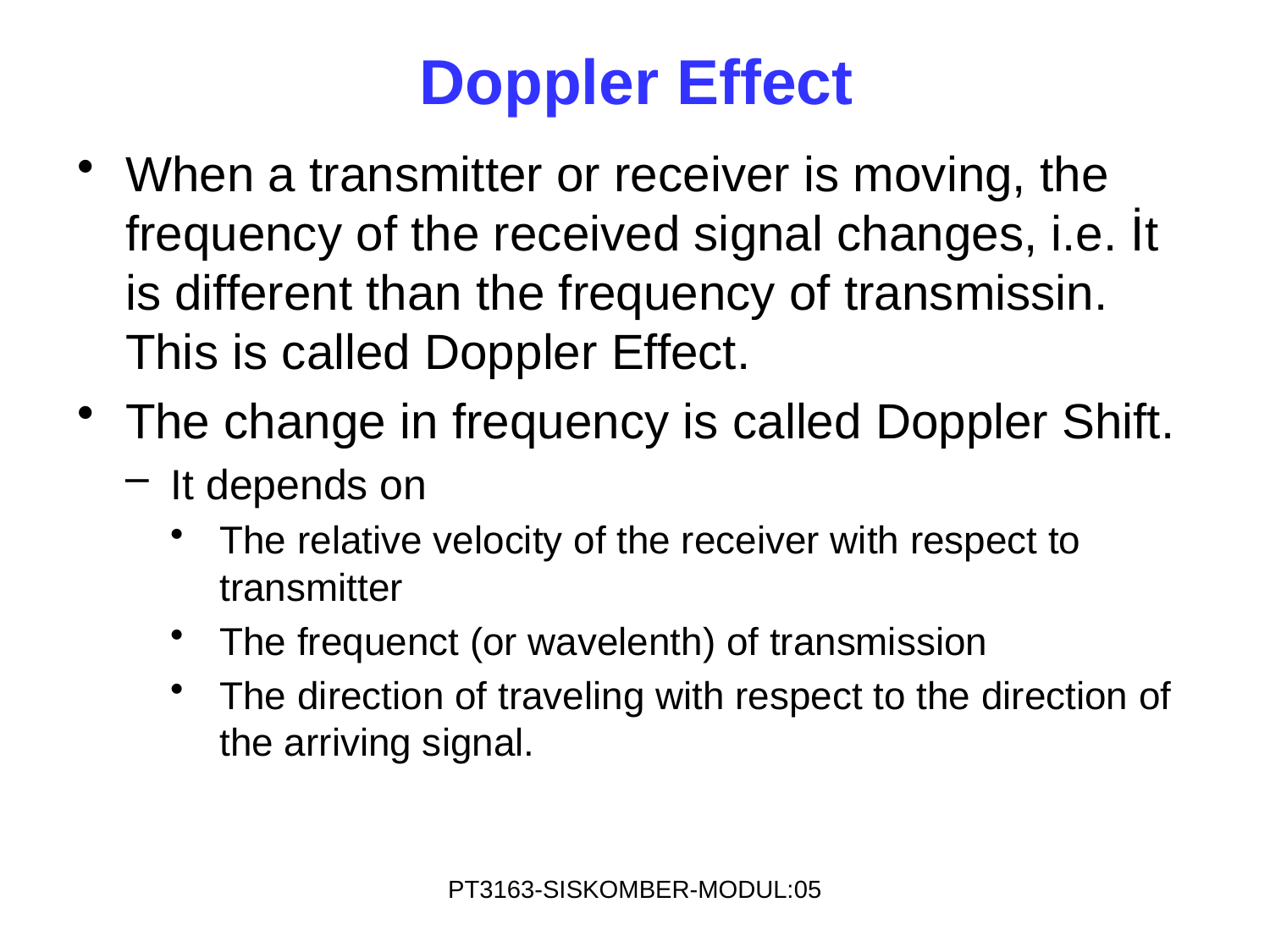

# Doppler Effect
When a transmitter or receiver is moving, the frequency of the received signal changes, i.e. İt is different than the frequency of transmissin. This is called Doppler Effect.
The change in frequency is called Doppler Shift.
It depends on
The relative velocity of the receiver with respect to transmitter
The frequenct (or wavelenth) of transmission
The direction of traveling with respect to the direction of the arriving signal.
PT3163-SISKOMBER-MODUL:05